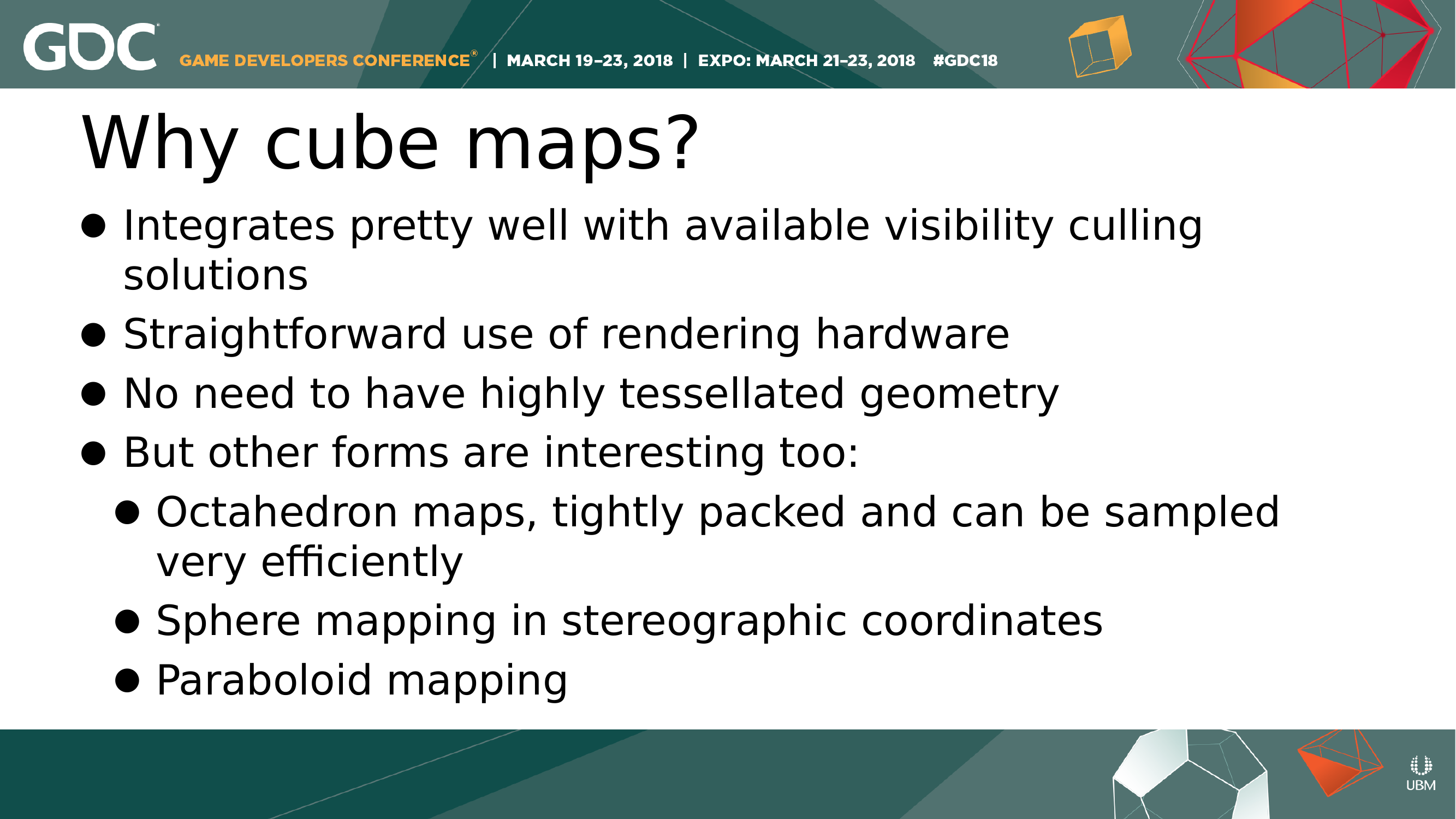

# Why cube maps?
Integrates pretty well with available visibility culling solutions
Straightforward use of rendering hardware
No need to have highly tessellated geometry
But other forms are interesting too:
Octahedron maps, tightly packed and can be sampled very efficiently
Sphere mapping in stereographic coordinates
Paraboloid mapping